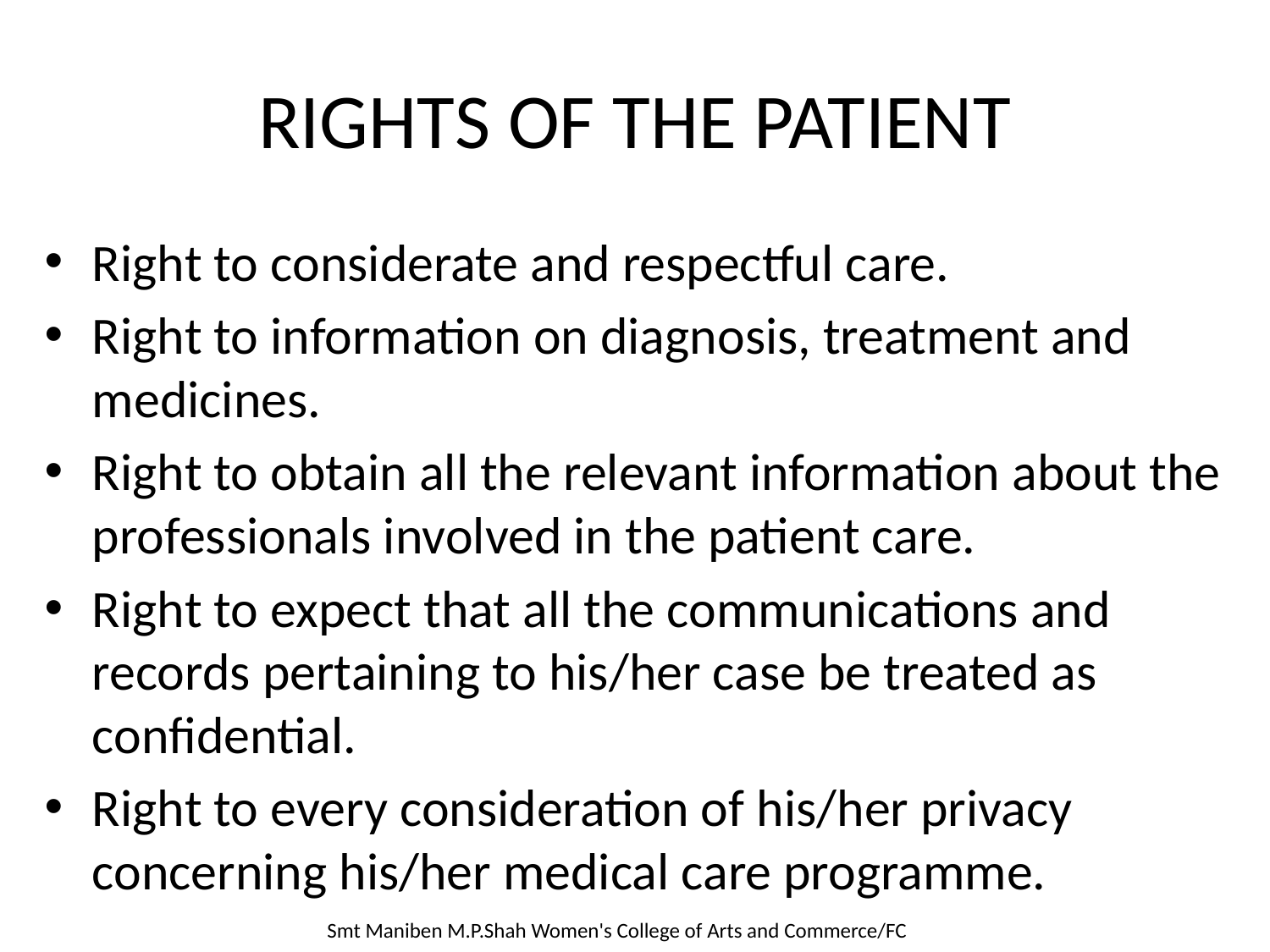

# RIGHTS OF THE PATIENT
Right to considerate and respectful care.
Right to information on diagnosis, treatment and medicines.
Right to obtain all the relevant information about the professionals involved in the patient care.
Right to expect that all the communications and records pertaining to his/her case be treated as confidential.
Right to every consideration of his/her privacy concerning his/her medical care programme.

 Smt Maniben M.P.Shah Women's College of Arts and Commerce/FC